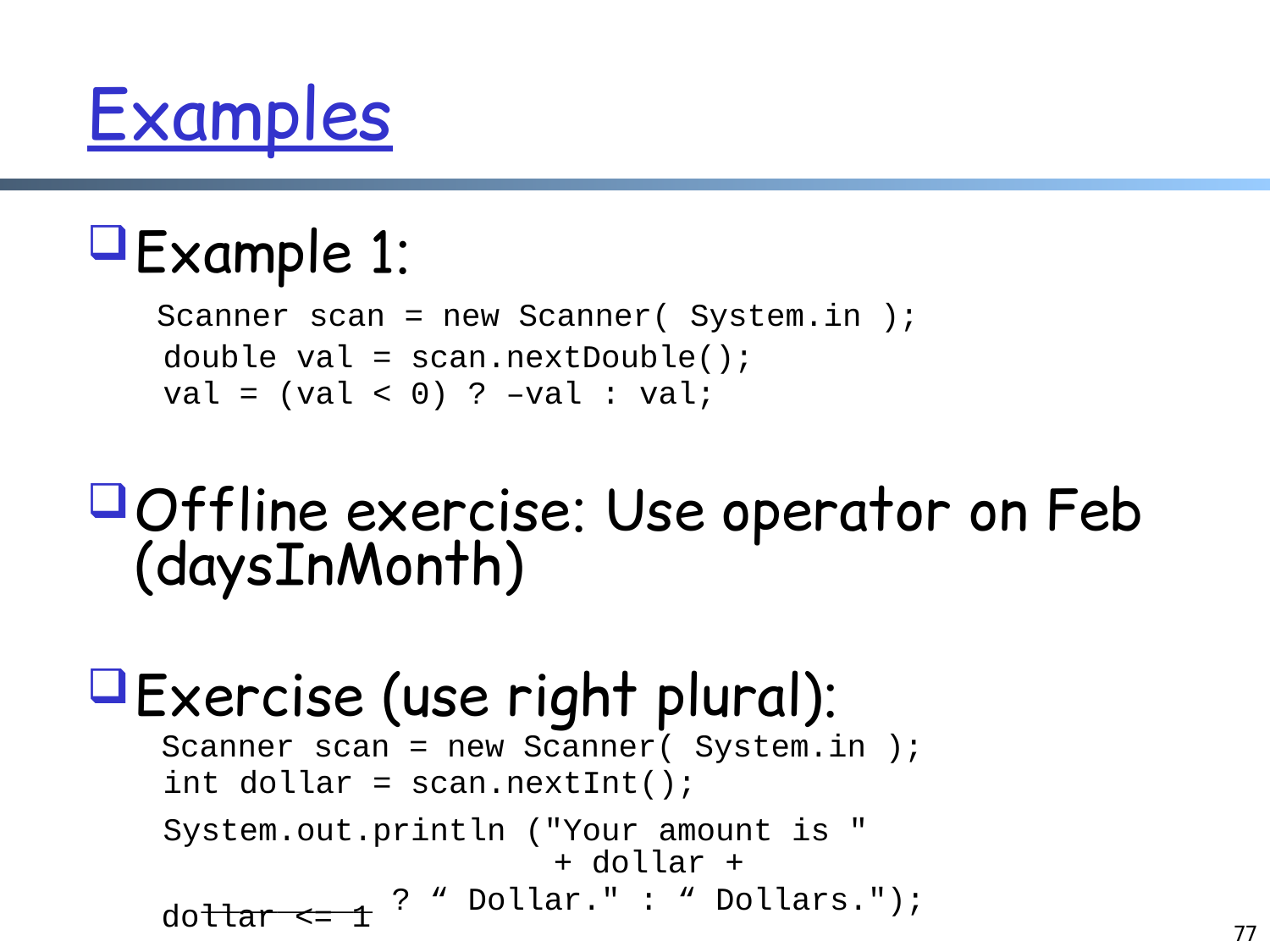

# Examples
Example 1:
  Scanner scan = new Scanner( System.in );
    double val = scan.nextDouble();
    val = (val < 0) ? –val : val;

Offline exercise: Use operator on Feb (daysInMonth)

Exercise (use right plural):
                Scanner scan = new Scanner( System.in );
    int dollar = scan.nextInt();
   System.out.println ("Your amount is "
                      + dollar +
      _________ ? “ Dollar." : “ Dollars.");

dollar <= 1
77